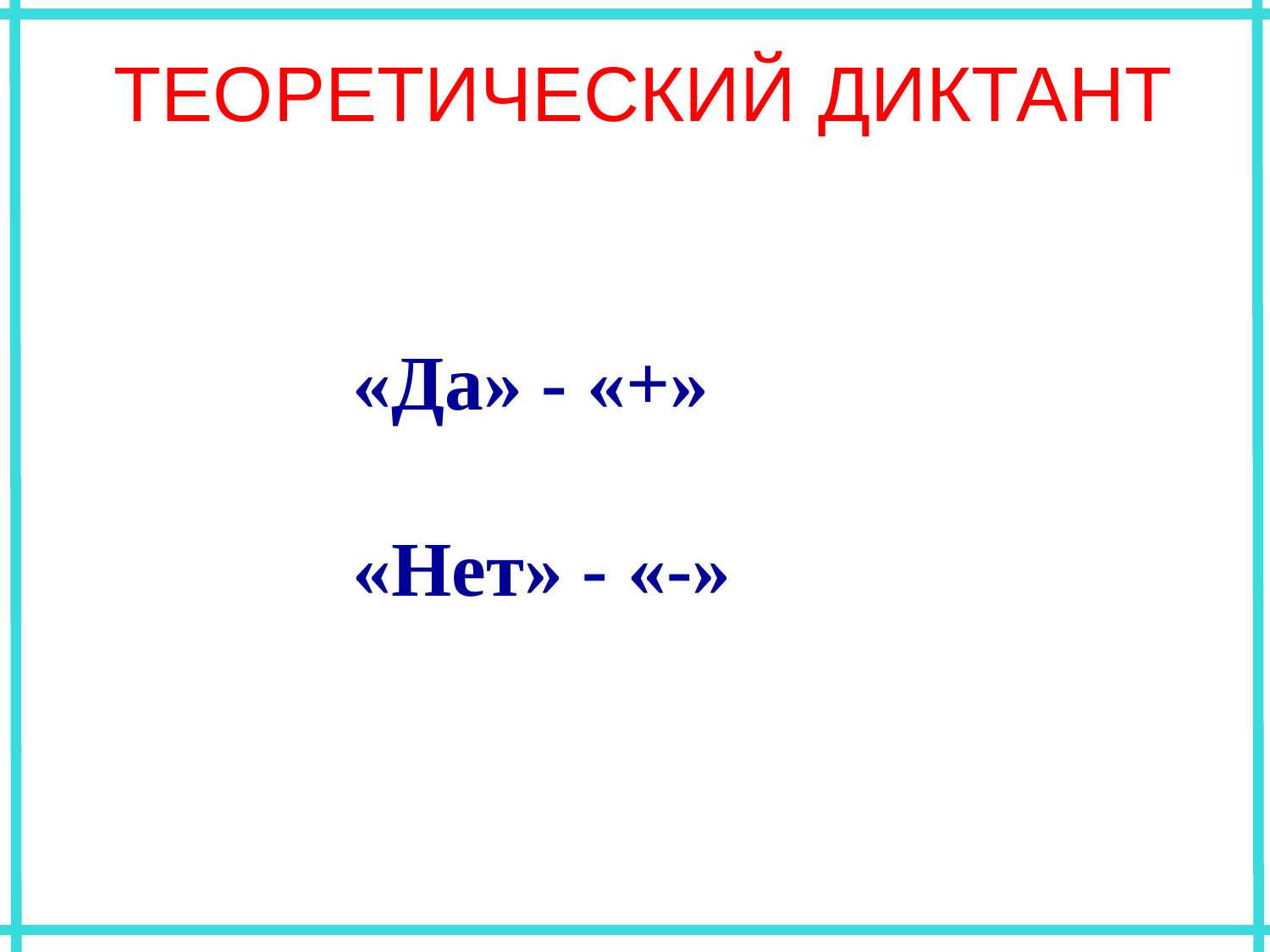

ТЕОРЕТИЧЕСКИЙ ДИКТАНТ
#
«Да» - «+»

«Нет» - «-»